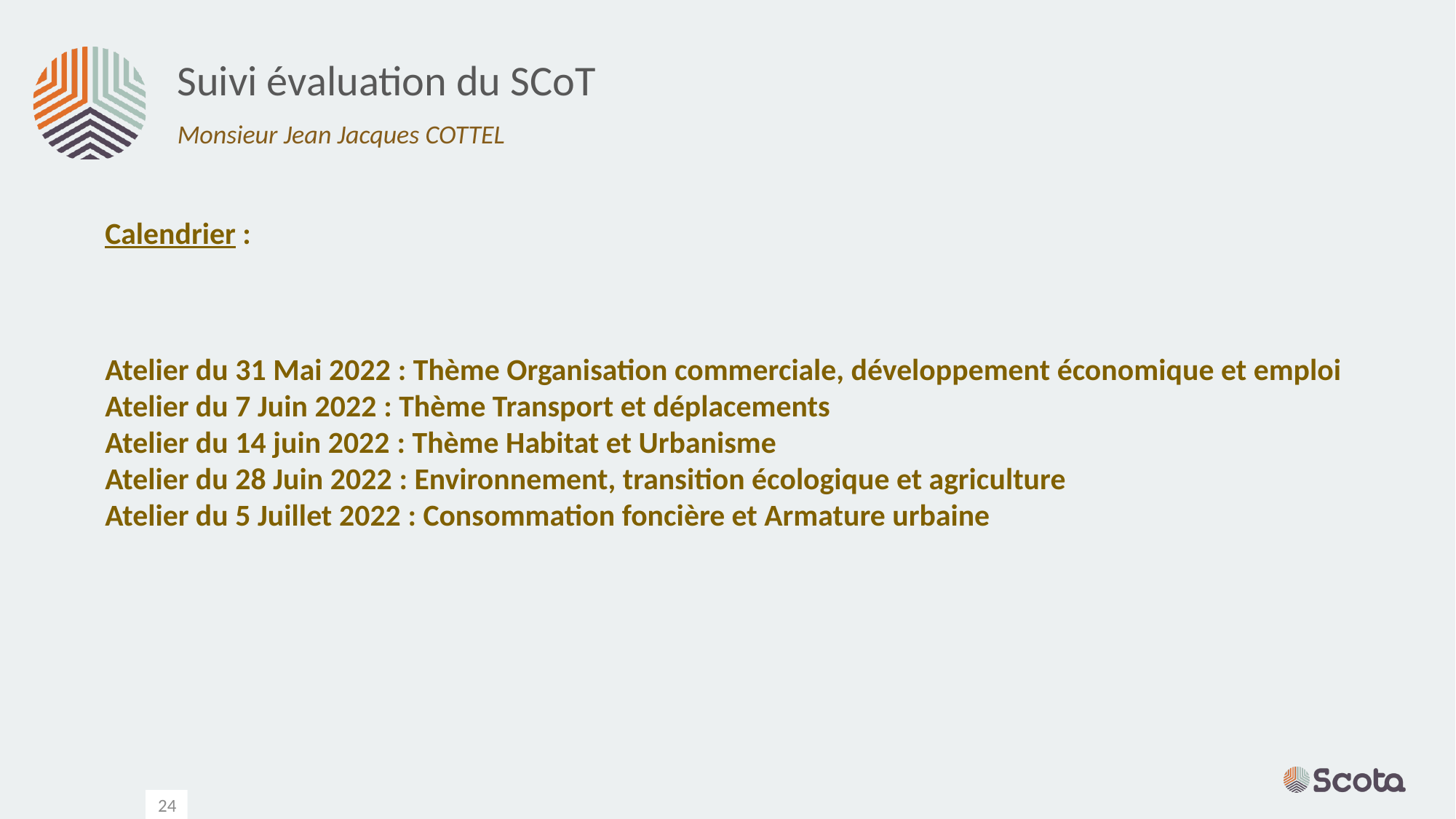

Suivi évaluation du SCoT
Monsieur Jean Jacques COTTEL

Calendrier :

Atelier du 31 Mai 2022 : Thème Organisation commerciale, développement économique et emploi
Atelier du 7 Juin 2022 : Thème Transport et déplacements
Atelier du 14 juin 2022 : Thème Habitat et Urbanisme
Atelier du 28 Juin 2022 : Environnement, transition écologique et agriculture
Atelier du 5 Juillet 2022 : Consommation foncière et Armature urbaine

24